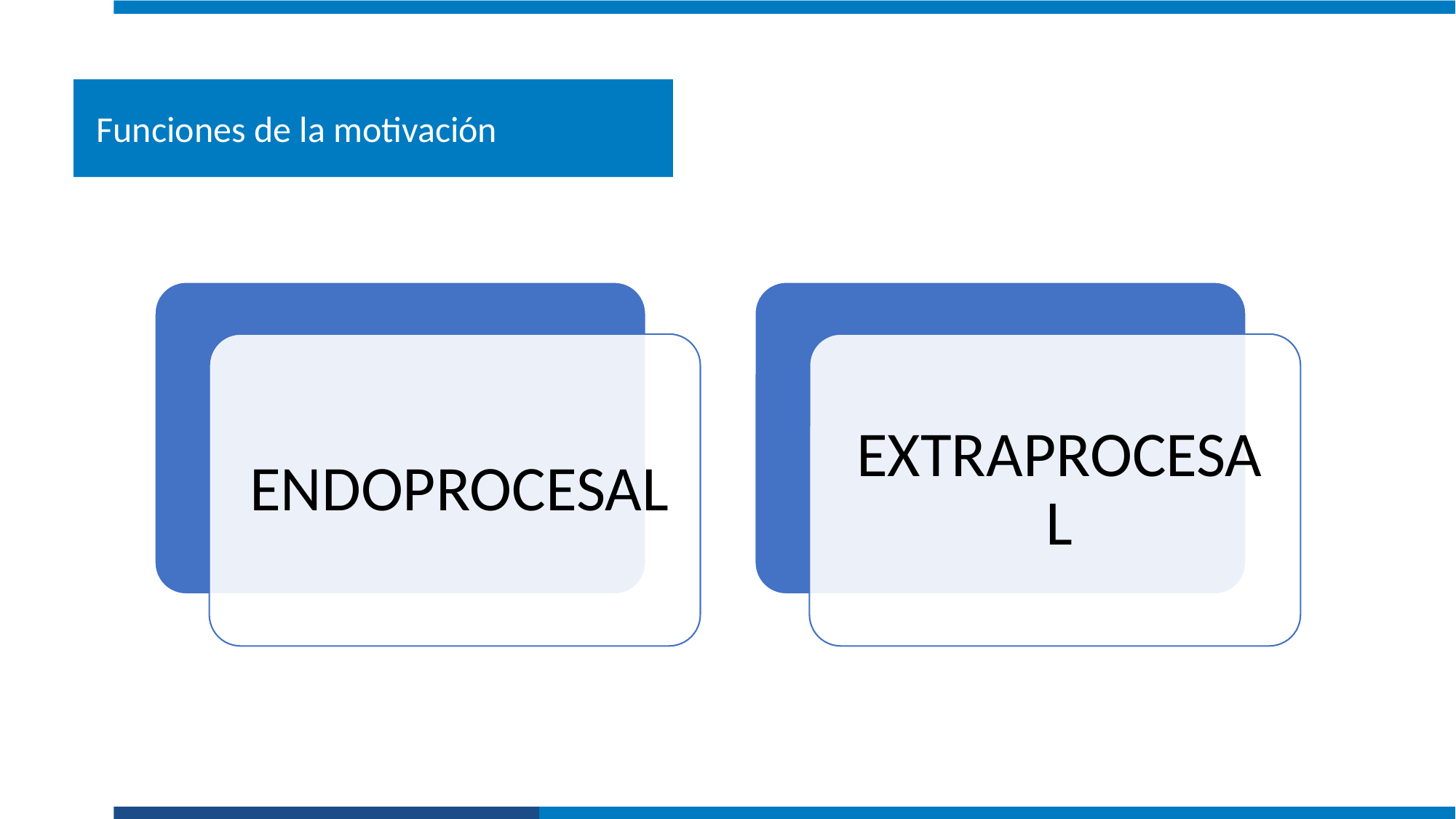

Funciones de la motivación
ENDOPROCESAL
EXTRAPROCESAL
Conceptos que contiene el Artículo 1